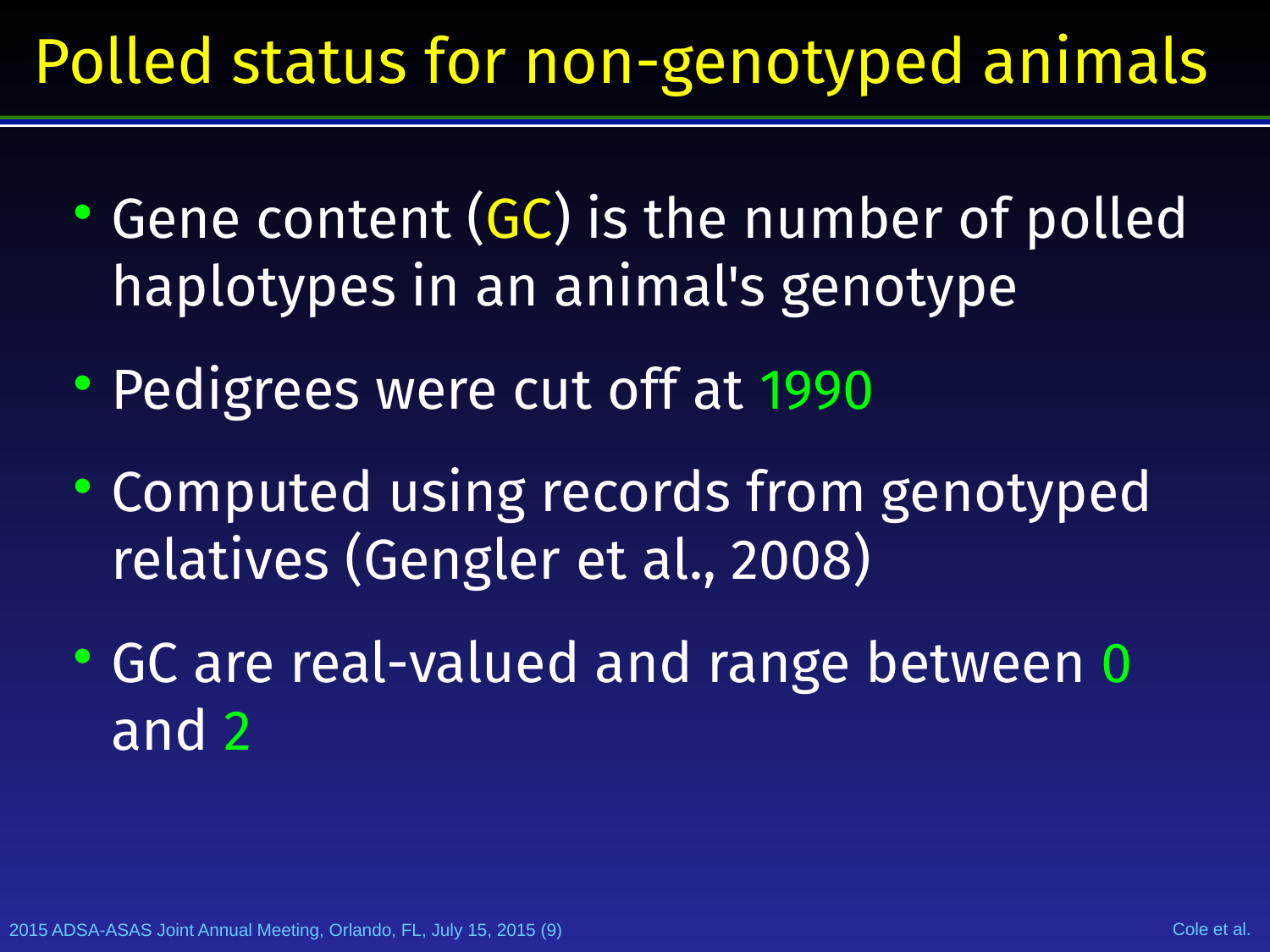

Polled status for non-genotyped animals
Gene content (GC) is the number of polled haplotypes in an animal's genotype
Pedigrees were cut off at 1990
Computed using records from genotyped relatives (Gengler et al., 2008)
GC are real-valued and range between 0 and 2